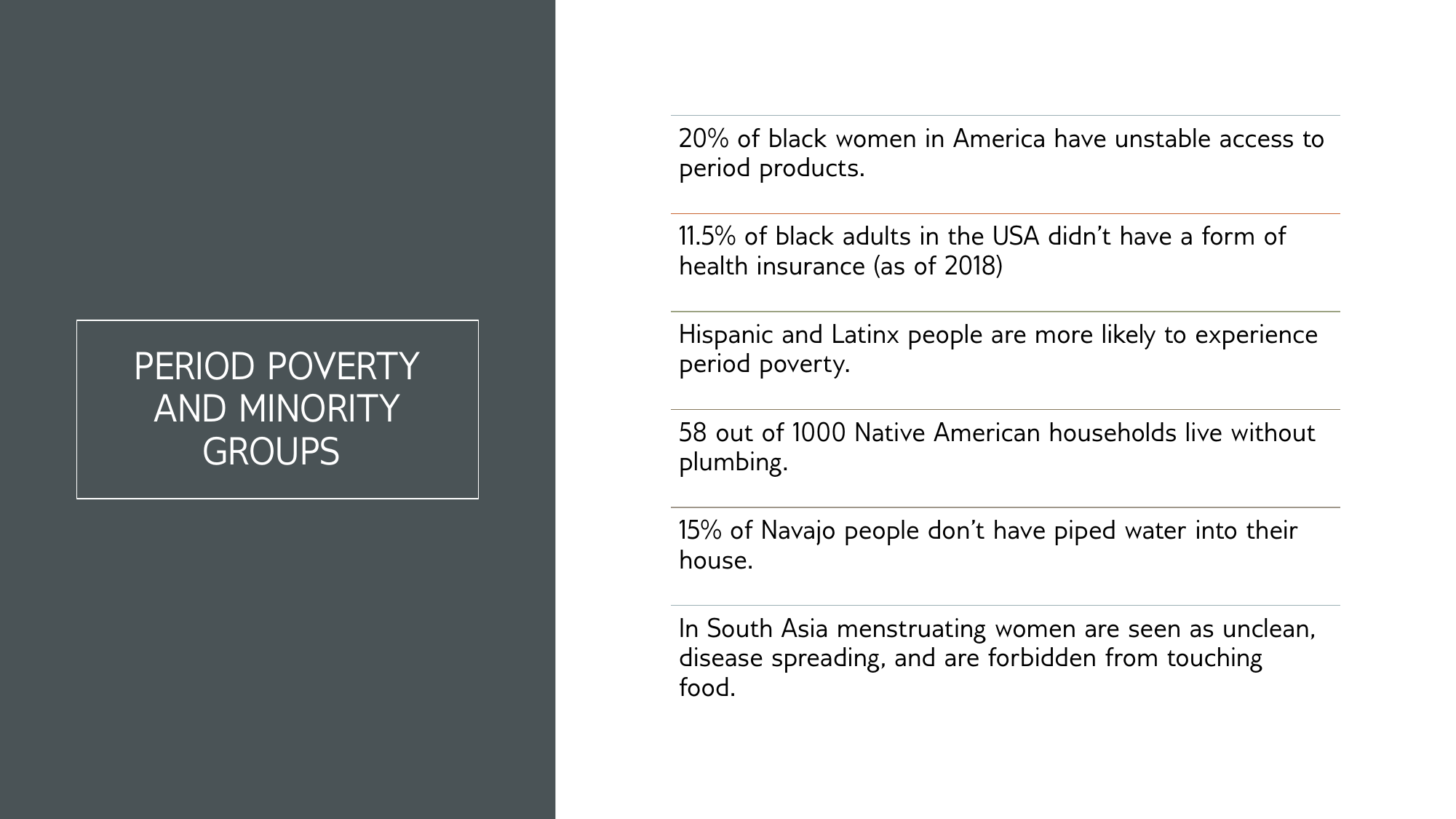

20% of black women in America have unstable access to period products.

11.5% of black adults in the USA didn’t have a form of health insurance (as of 2018)

Hispanic and Latinx people are more likely to experience period poverty.

58 out of 1000 Native American households live without plumbing.

15% of Navajo people don’t have piped water into their house.

In South Asia menstruating women are seen as unclean, disease spreading, and are forbidden from touching food.
# PERIOD POVERTY AND MINORITY GROUPS